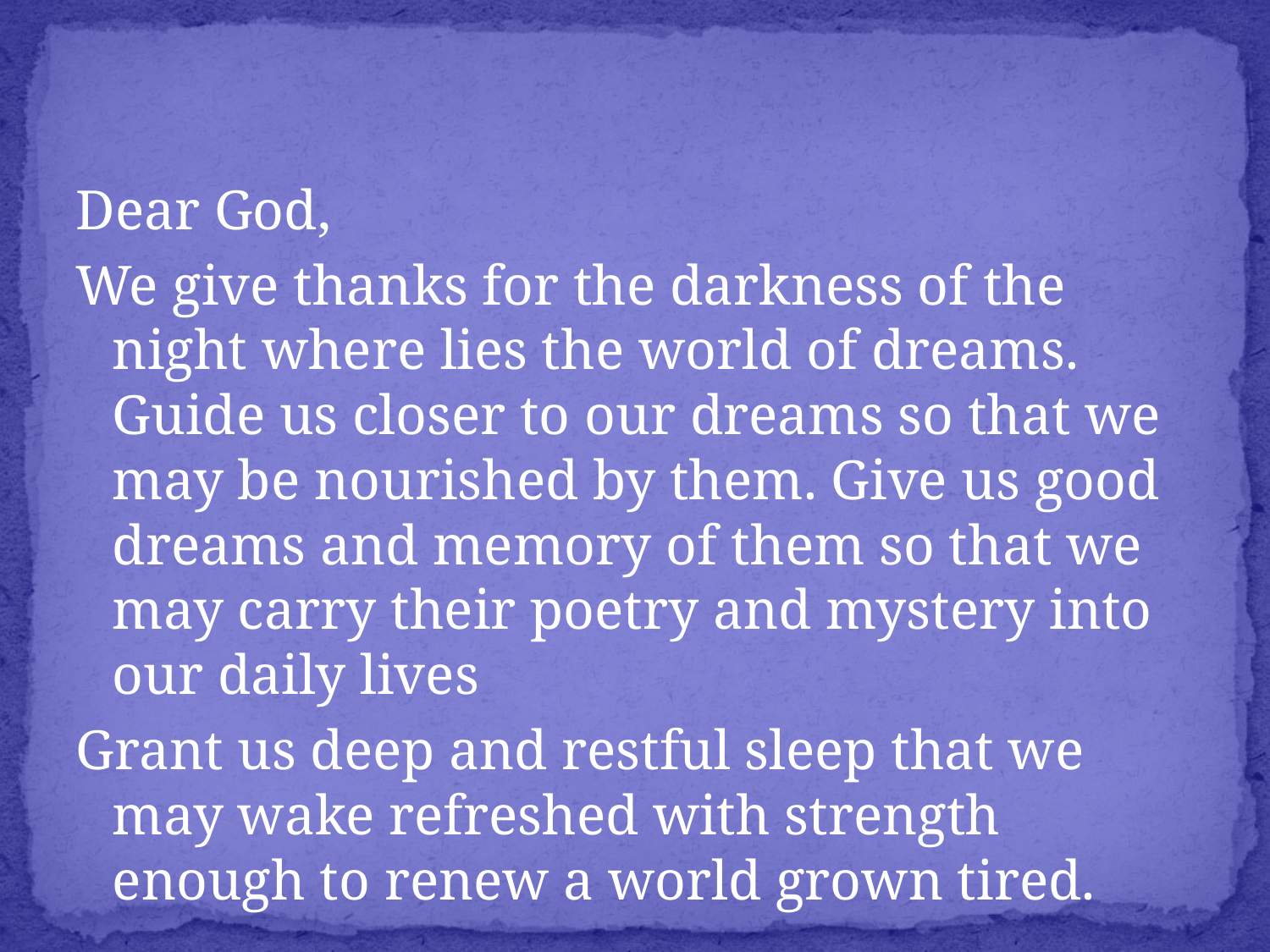

#
Dear God,
We give thanks for the darkness of the night where lies the world of dreams. Guide us closer to our dreams so that we may be nourished by them. Give us good dreams and memory of them so that we may carry their poetry and mystery into our daily lives
Grant us deep and restful sleep that we may wake refreshed with strength enough to renew a world grown tired.